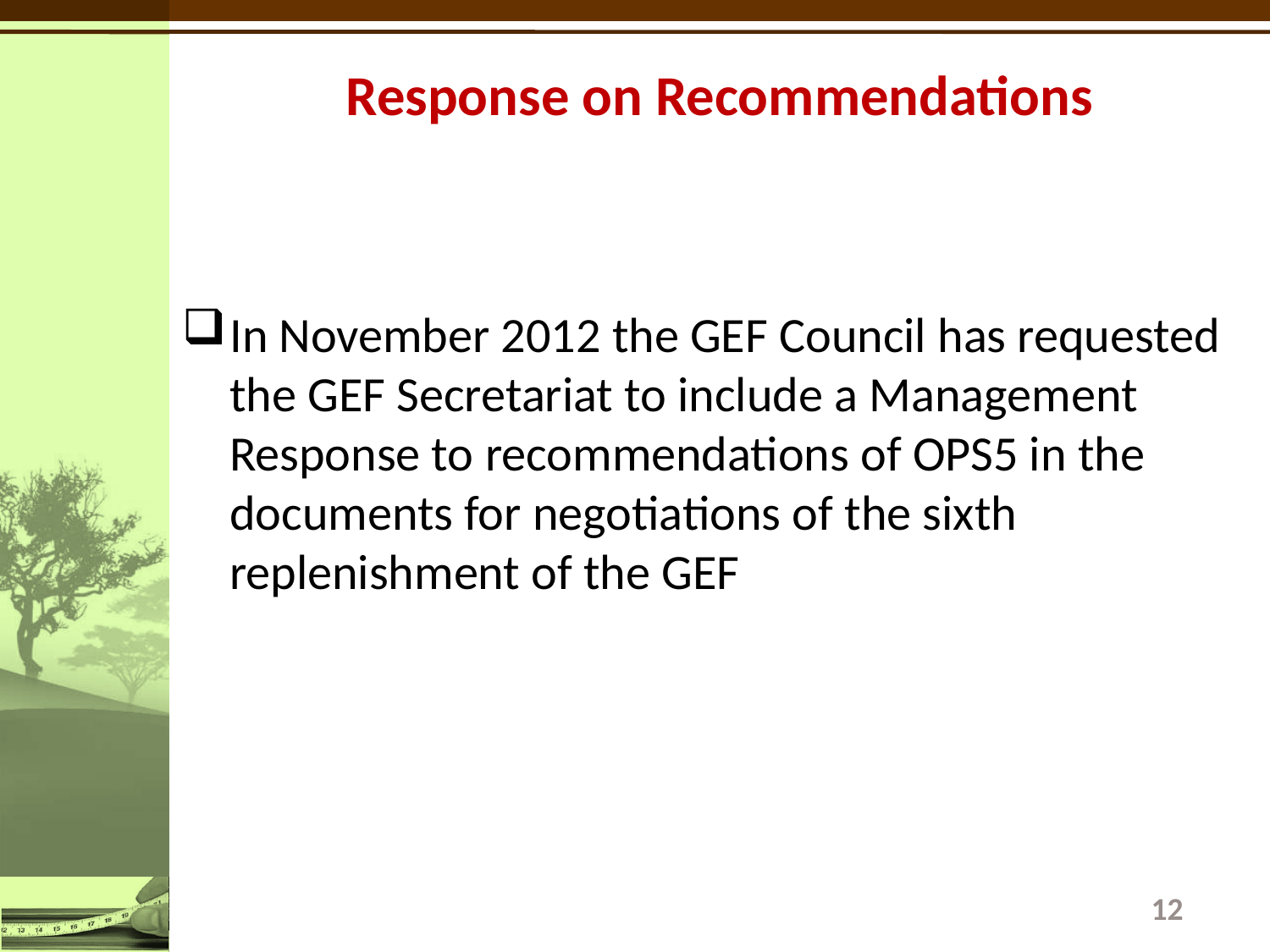

# Response on Recommendations

In November 2012 the GEF Council has requested the GEF Secretariat to include a Management Response to recommendations of OPS5 in the documents for negotiations of the sixth replenishment of the GEF

12